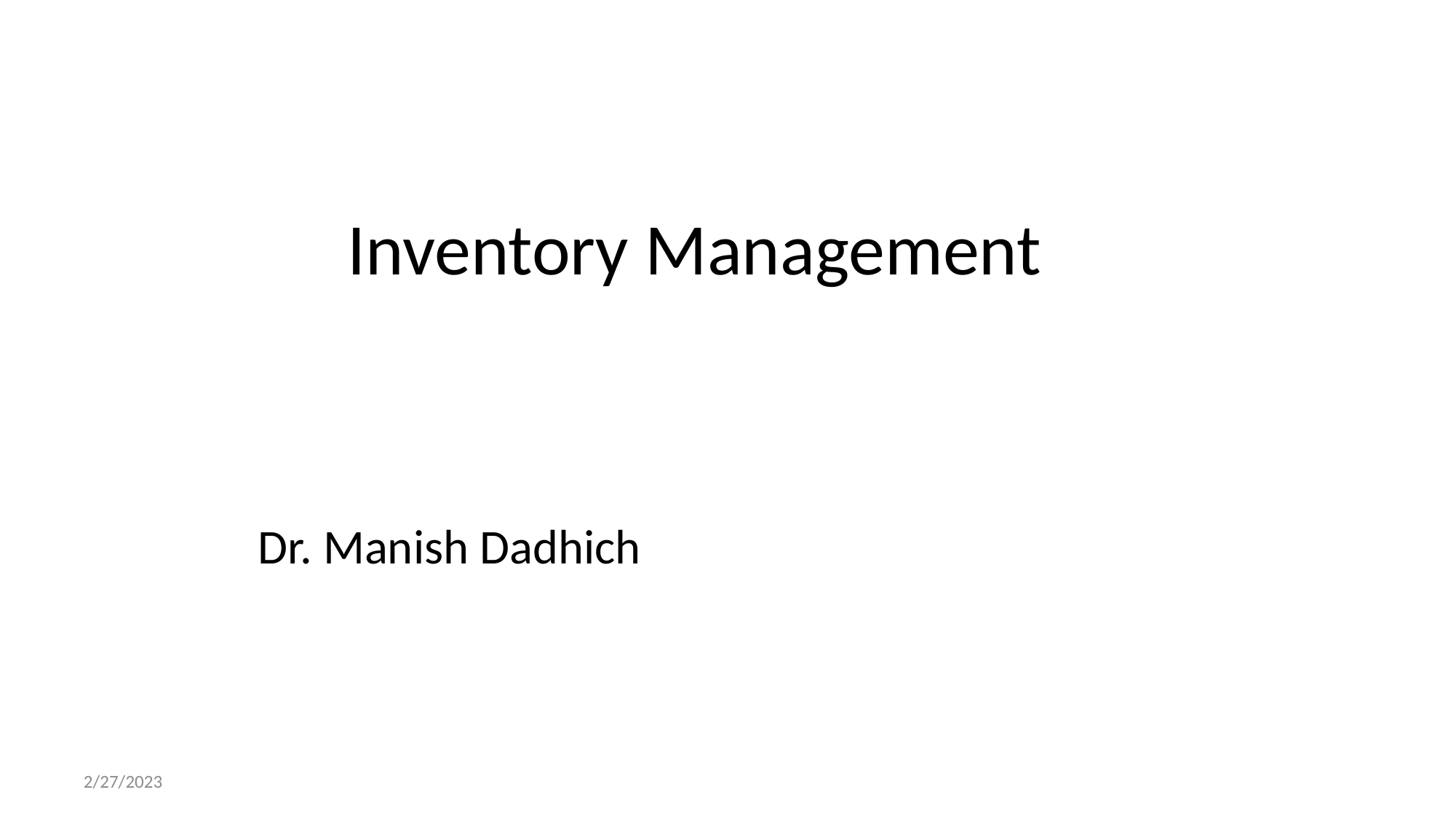

# Inventory Management

Dr. Manish Dadhich
2/27/2023